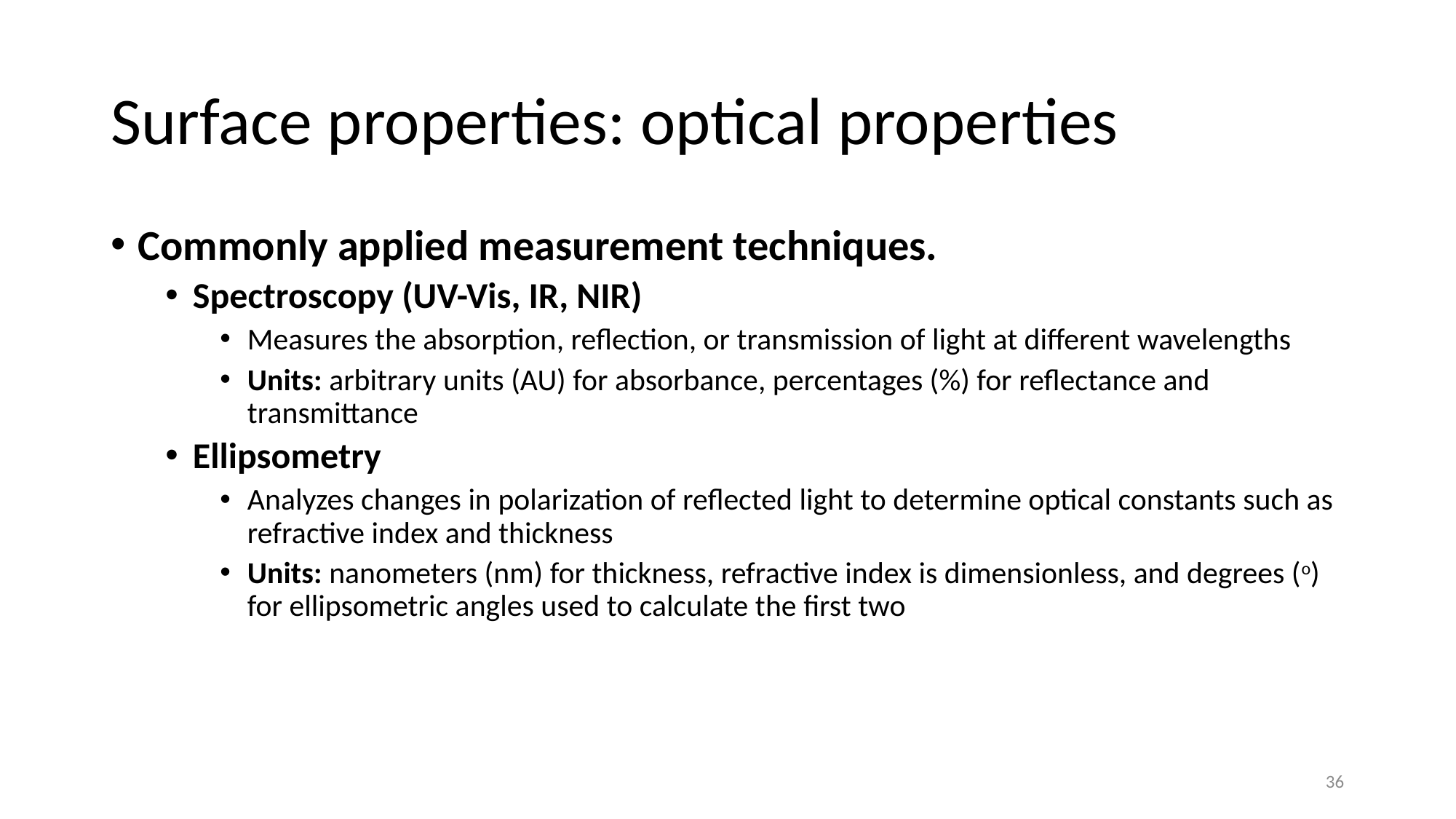

# Surface properties: optical properties
Commonly applied measurement techniques.
Spectroscopy (UV-Vis, IR, NIR)
Measures the absorption, reflection, or transmission of light at different wavelengths
Units: arbitrary units (AU) for absorbance, percentages (%) for reflectance and transmittance
Ellipsometry
Analyzes changes in polarization of reflected light to determine optical constants such as refractive index and thickness
Units: nanometers (nm) for thickness, refractive index is dimensionless, and degrees (o) for ellipsometric angles used to calculate the first two

36